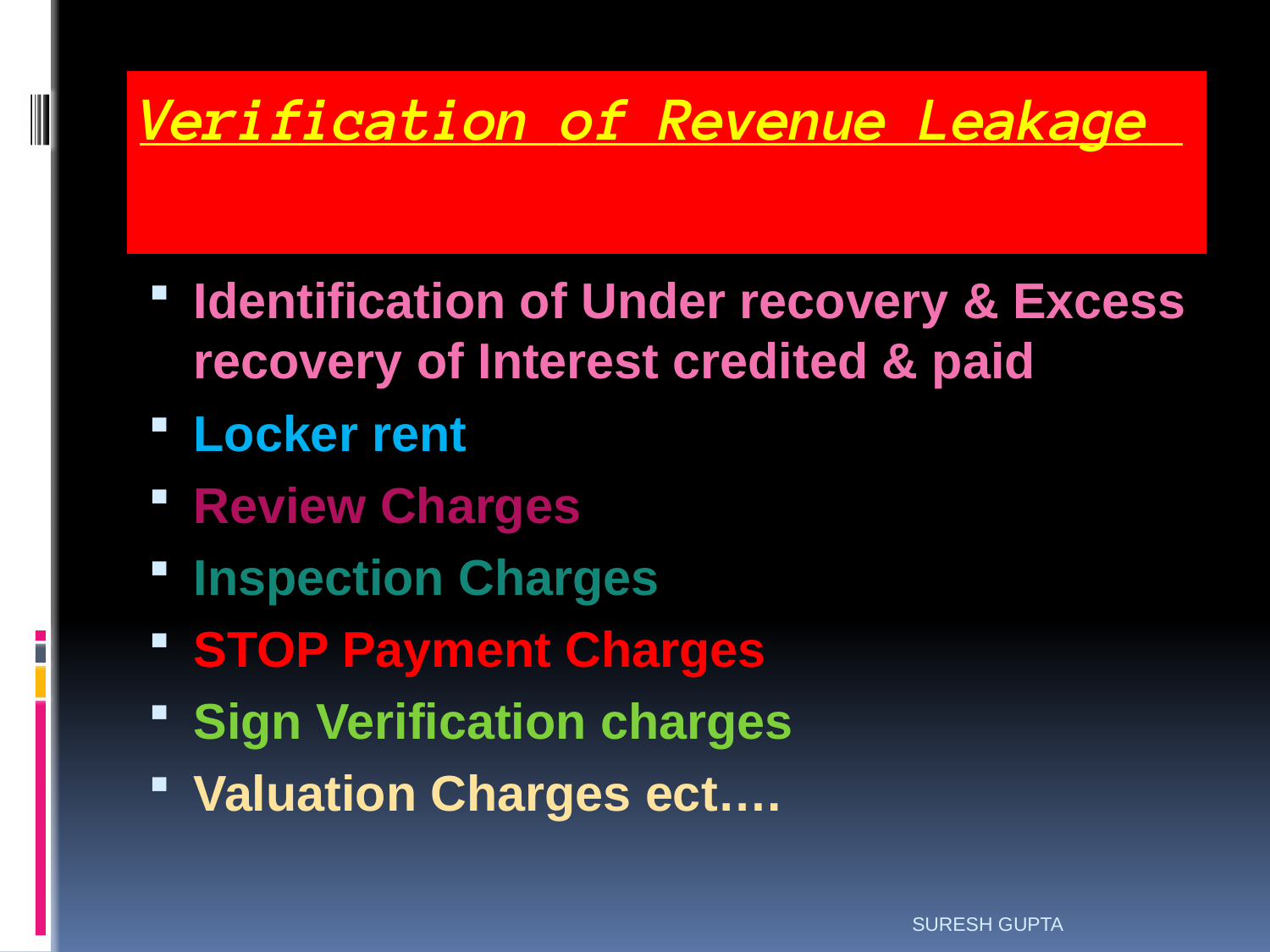

# Verification of Revenue Leakage

Identification of Under recovery & Excess recovery of Interest credited & paid
Locker rent
Review Charges
Inspection Charges
STOP Payment Charges
Sign Verification charges
Valuation Charges ect….

SURESH GUPTA